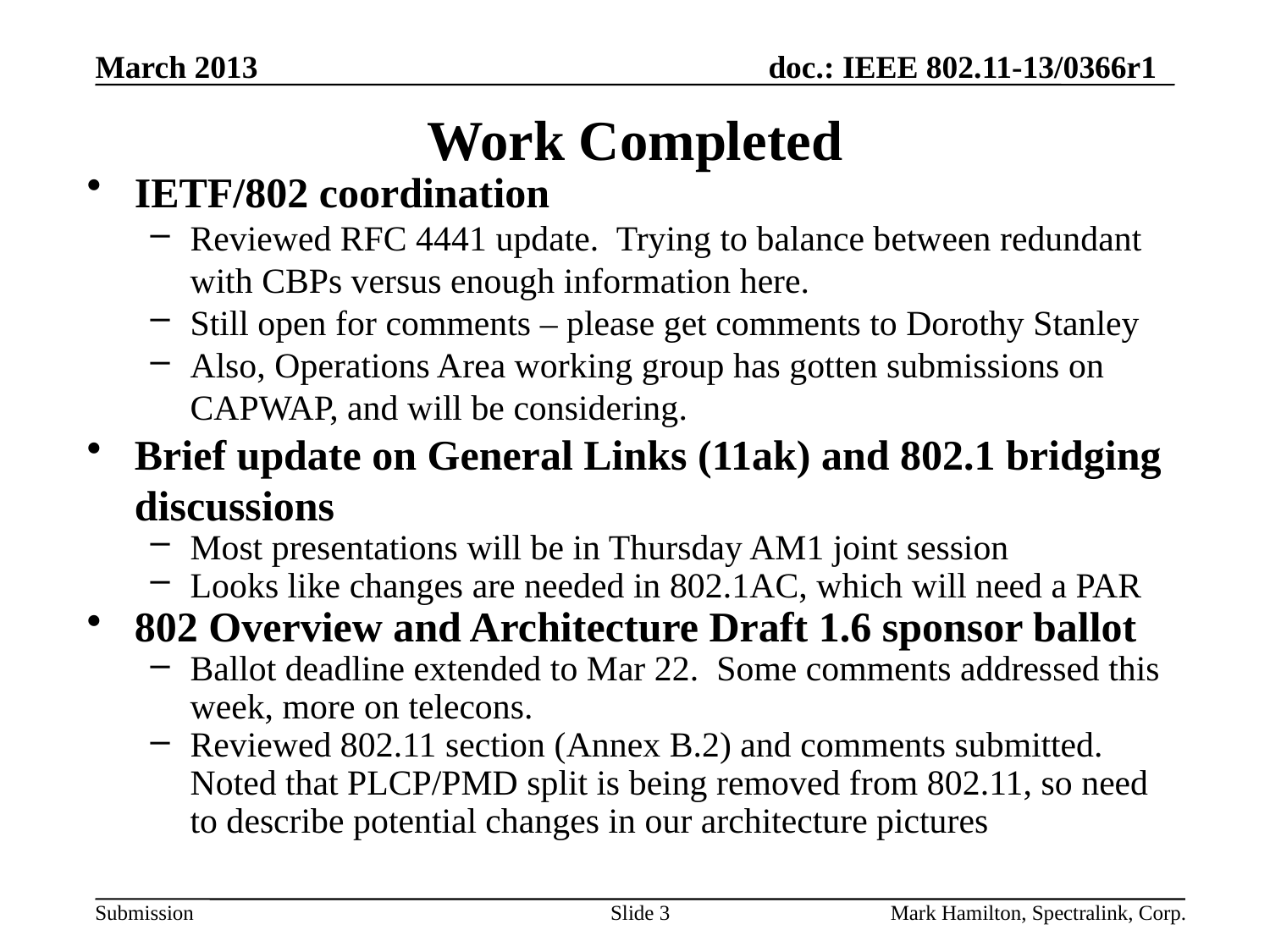

# Work Completed
IETF/802 coordination
Reviewed RFC 4441 update.  Trying to balance between redundant with CBPs versus enough information here.
Still open for comments – please get comments to Dorothy Stanley
Also, Operations Area working group has gotten submissions on CAPWAP, and will be considering.
Brief update on General Links (11ak) and 802.1 bridging discussions
Most presentations will be in Thursday AM1 joint session
Looks like changes are needed in 802.1AC, which will need a PAR
802 Overview and Architecture Draft 1.6 sponsor ballot
Ballot deadline extended to Mar 22.  Some comments addressed this week, more on telecons.
Reviewed 802.11 section (Annex B.2) and comments submitted.  Noted that PLCP/PMD split is being removed from 802.11, so need to describe potential changes in our architecture pictures
Slide 3
Mark Hamilton, Spectralink, Corp.